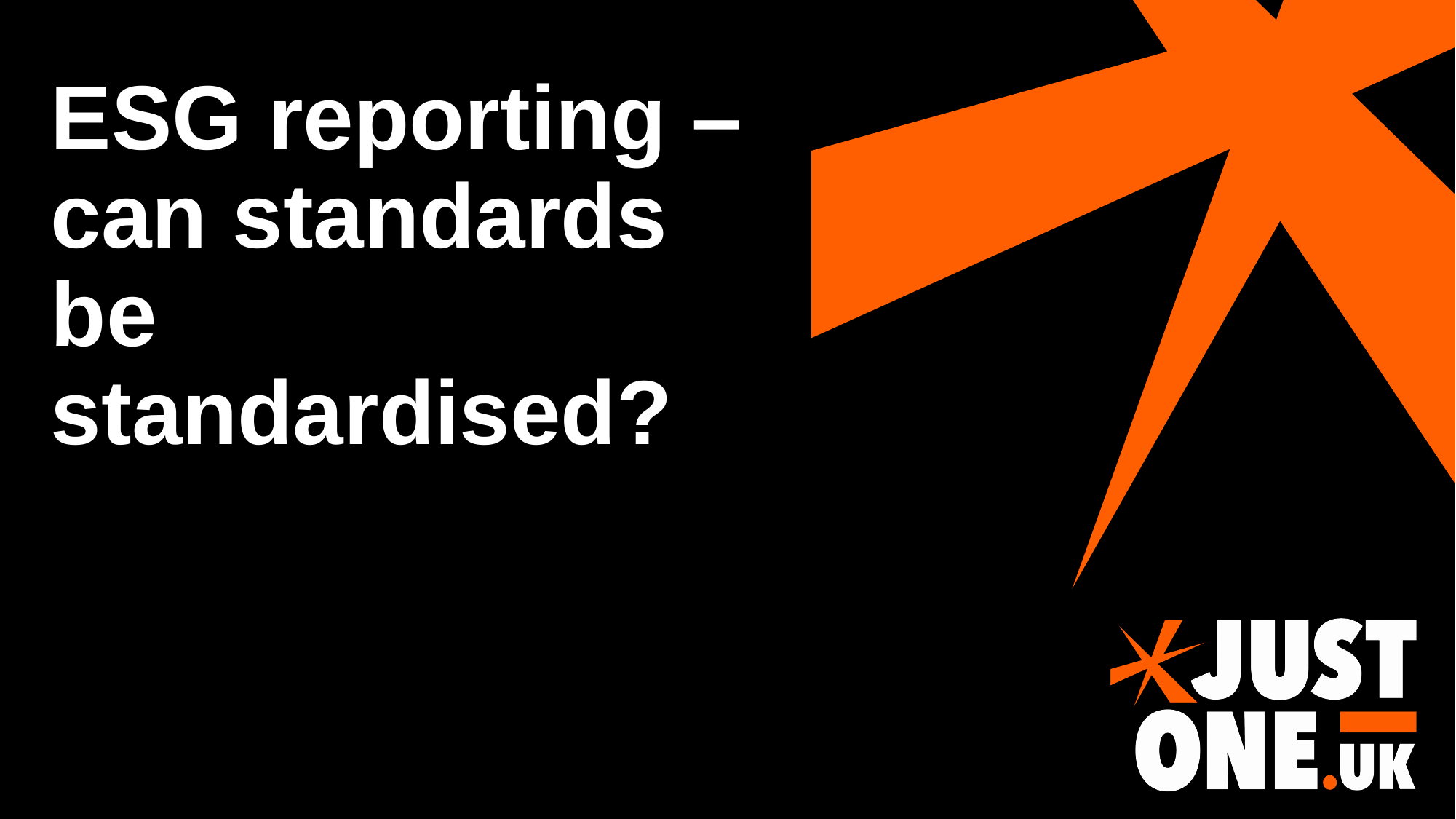

ESG reporting – can standards be standardised?